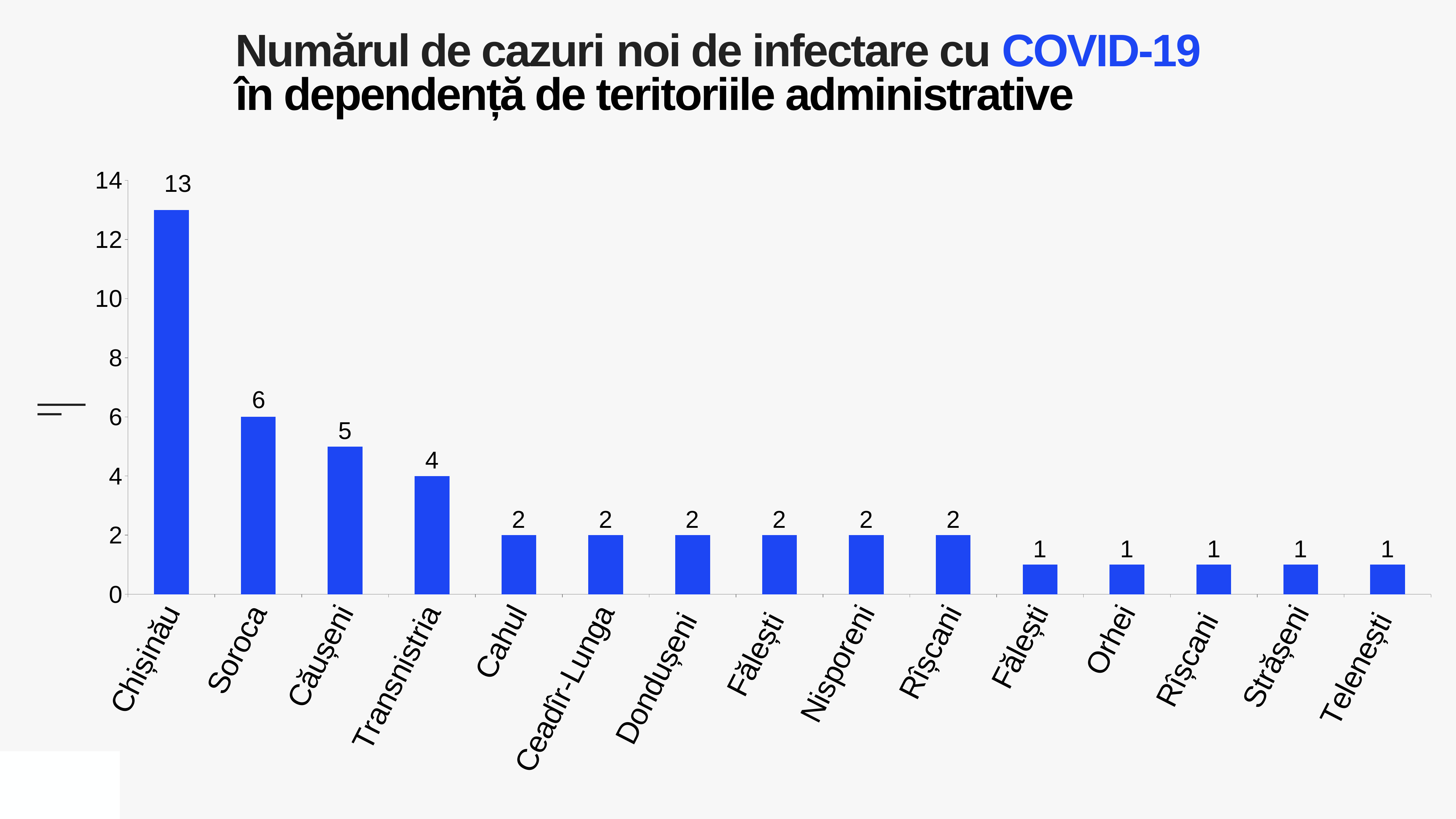

Numărul de cazuri noi de infectare cu COVID-19
în dependență de teritoriile administrative

### Chart

| Category | Cazuri |
|---|---|
| Chișinău | 13.0 |
| Soroca | 6.0 |
| Căușeni | 5.0 |
| Transnistria | 4.0 |
| Cahul | 2.0 |
| Ceadîr-Lunga | 2.0 |
| Dondușeni  | 2.0 |
| Fălești  | 2.0 |
| Nisporeni | 2.0 |
| Rîșcani | 2.0 |
| Fălești | 1.0 |
| Orhei | 1.0 |
| Rîșcani  | 1.0 |
| Strășeni | 1.0 |
| Telenești  | 1.0 |